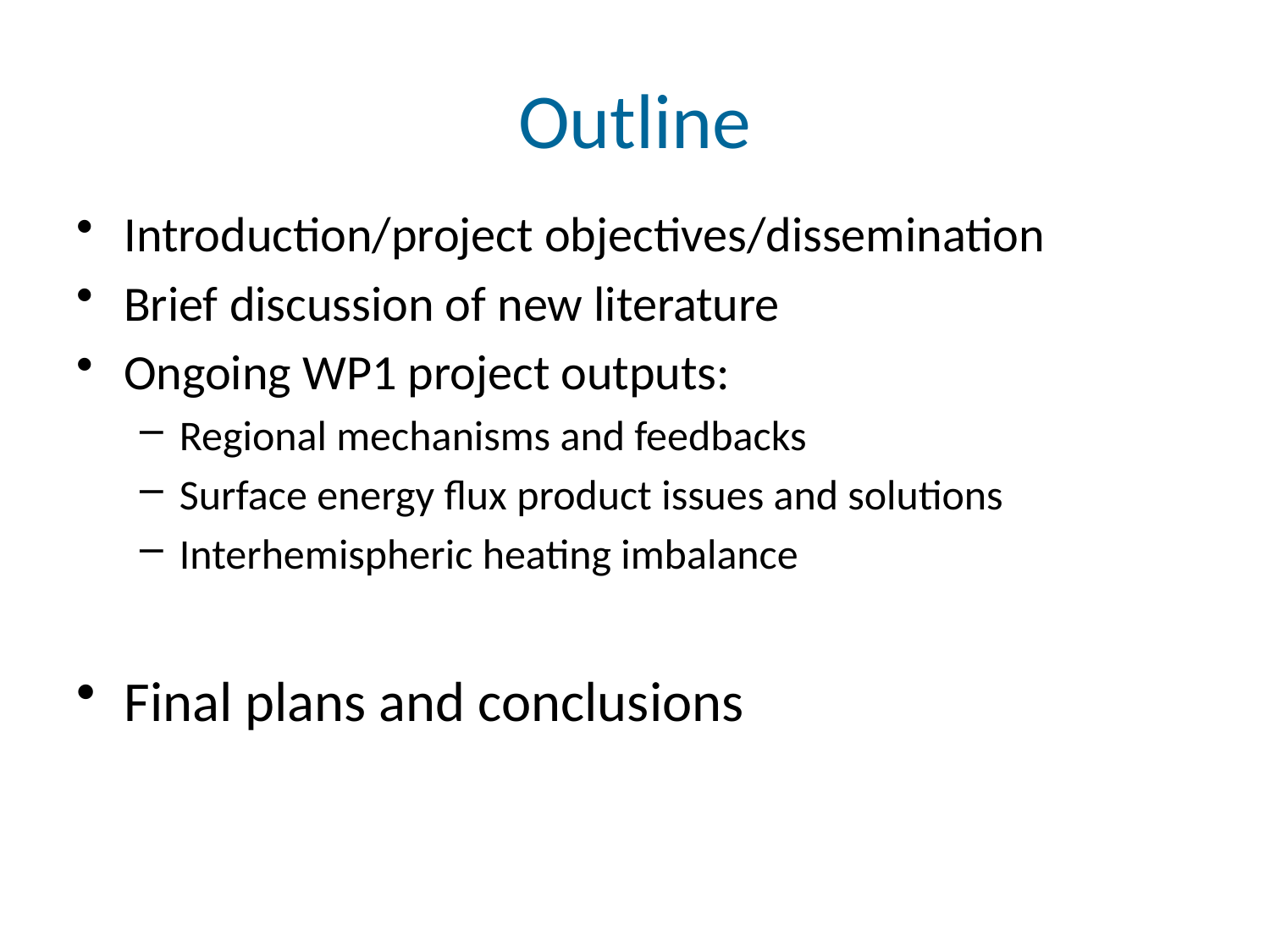

# Outline
Introduction/project objectives/dissemination
Brief discussion of new literature
Ongoing WP1 project outputs:
Regional mechanisms and feedbacks
Surface energy flux product issues and solutions
Interhemispheric heating imbalance

Final plans and conclusions